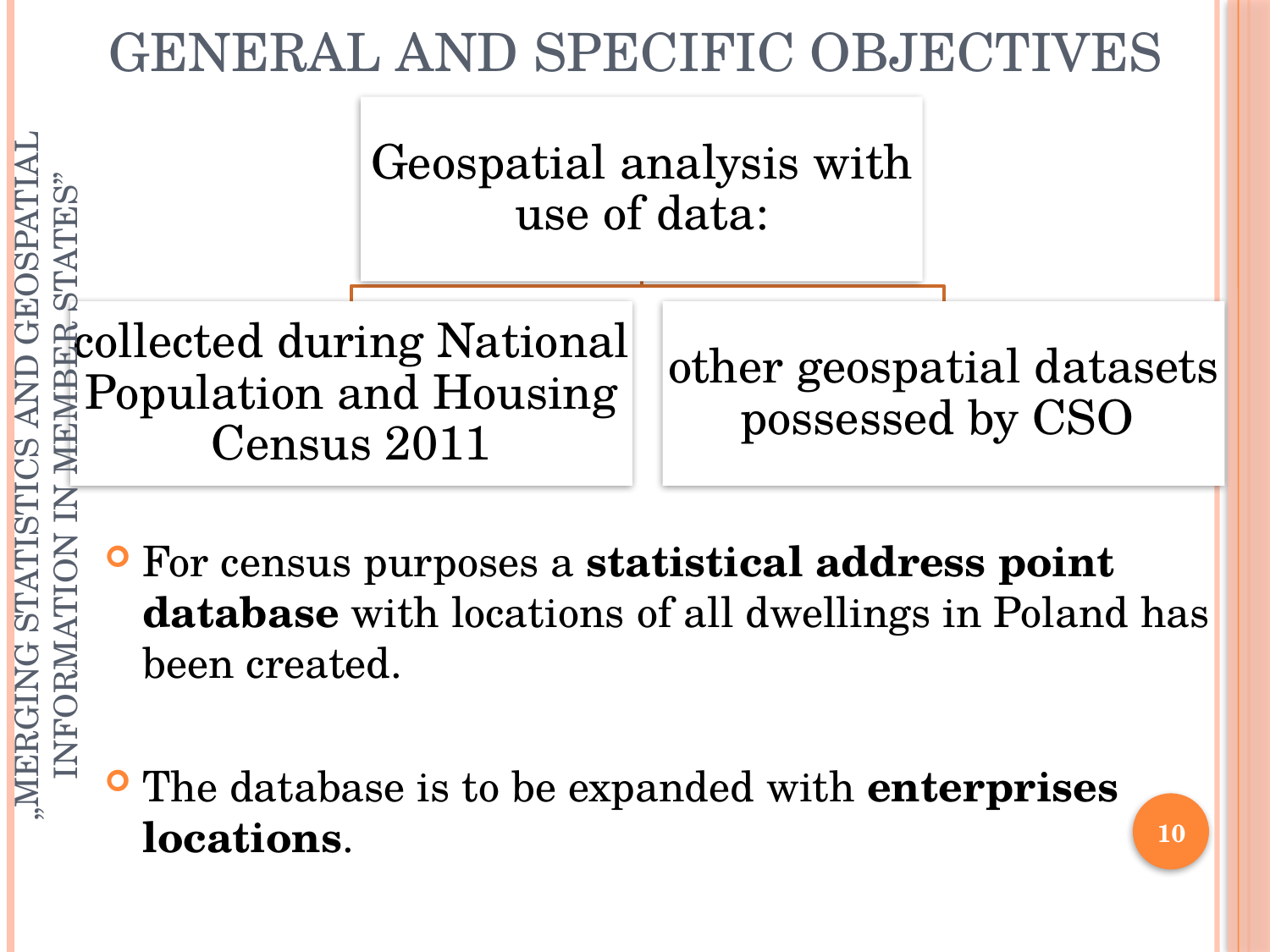

# GENERAL AND SPECIFIC OBJECTIVES
Geospatial analysis with use of data:
collected during National Population and Housing Census 2011
other geospatial datasets possessed by CSO
„Merging statistics and geospatial information in Member States”

For census purposes a statistical address point database with locations of all dwellings in Poland has been created.

The database is to be expanded with enterprises locations.
10